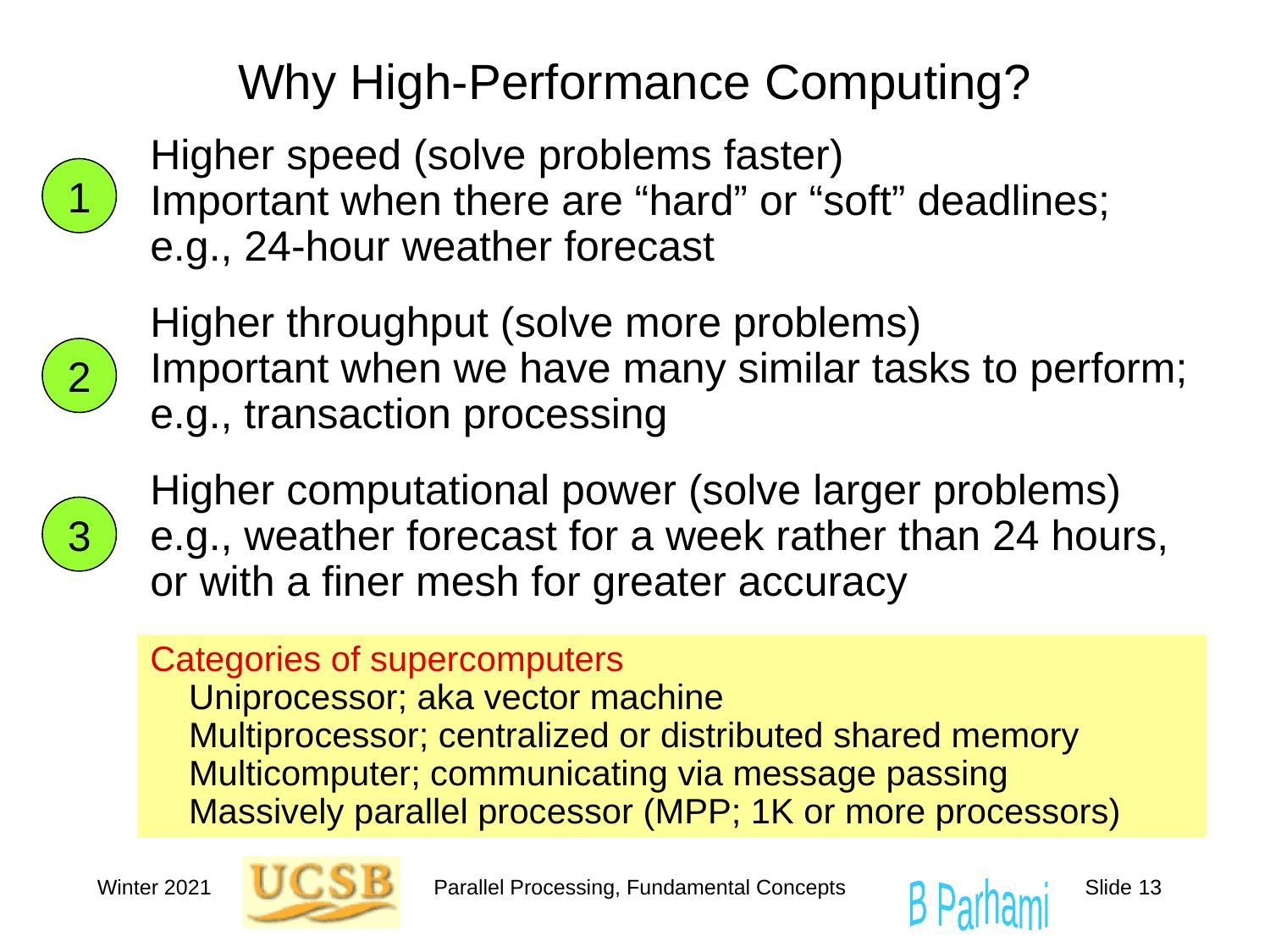

# Why High-Performance Computing?
Higher speed (solve problems faster)
Important when there are “hard” or “soft” deadlines;
e.g., 24-hour weather forecast

Higher throughput (solve more problems)
Important when we have many similar tasks to perform;
e.g., transaction processing

Higher computational power (solve larger problems)
e.g., weather forecast for a week rather than 24 hours,
or with a finer mesh for greater accuracy
1
2
3
Categories of supercomputers
    Uniprocessor; aka vector machine
    Multiprocessor; centralized or distributed shared memory
    Multicomputer; communicating via message passing
    Massively parallel processor (MPP; 1K or more processors)
Winter 2021
Parallel Processing, Fundamental Concepts
Slide 13